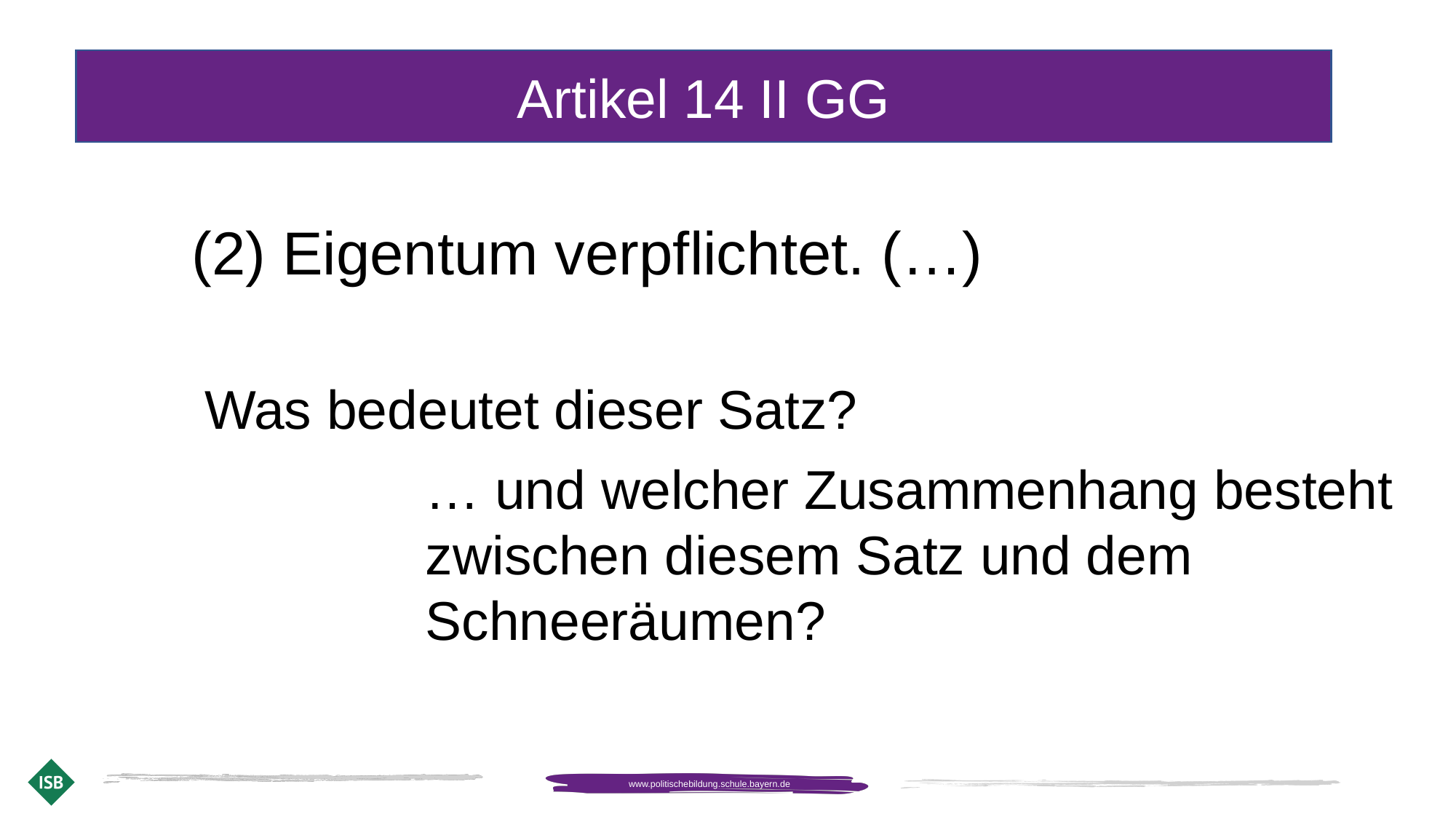

Artikel 14 II GG
(2) Eigentum verpflichtet. (…)
Was bedeutet dieser Satz?
… und welcher Zusammenhang besteht zwischen diesem Satz und dem Schneeräumen?